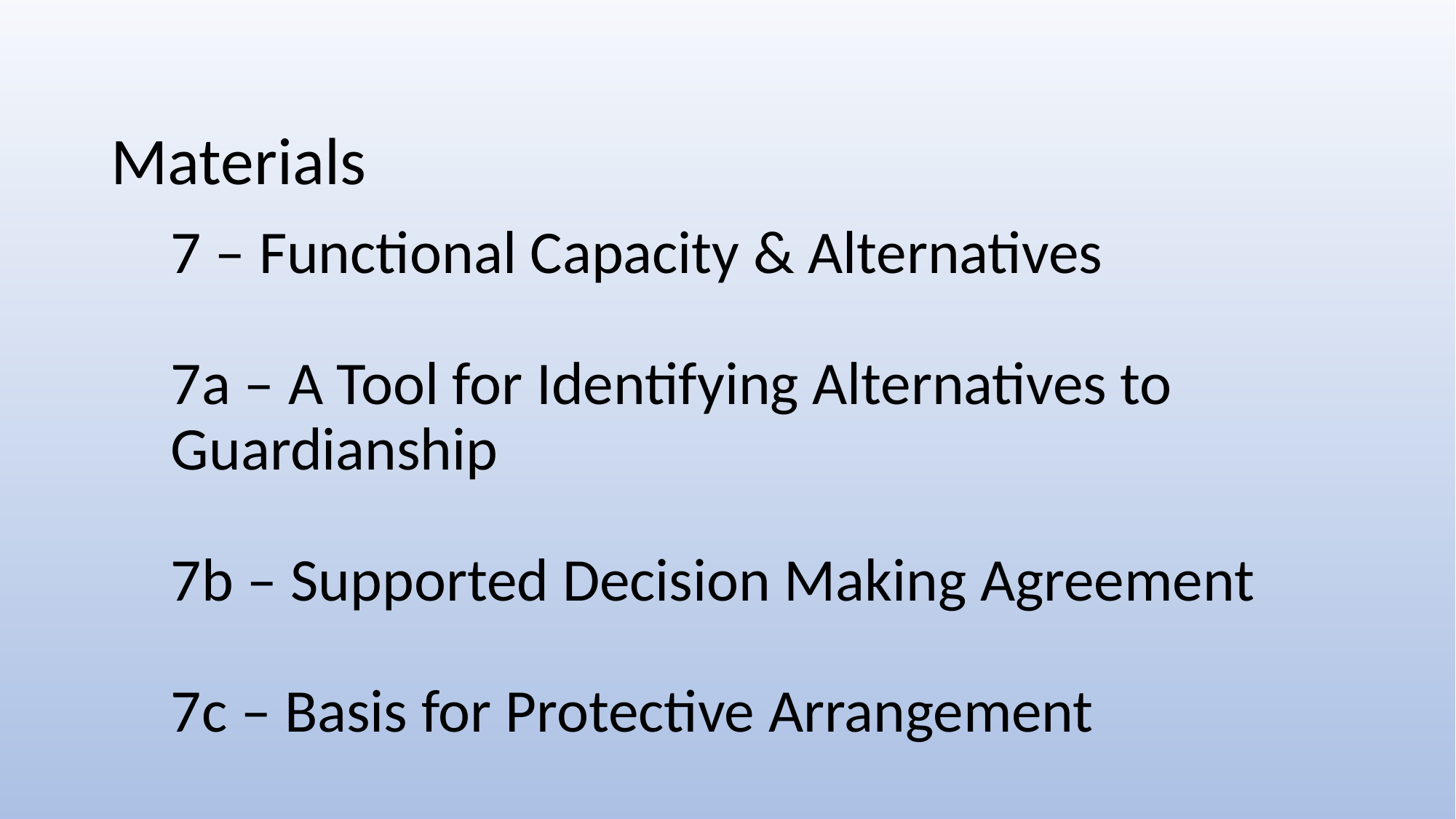

# Materials
7 – Functional Capacity & Alternatives

7a – A Tool for Identifying Alternatives to 	Guardianship

7b – Supported Decision Making Agreement

7c – Basis for Protective Arrangement